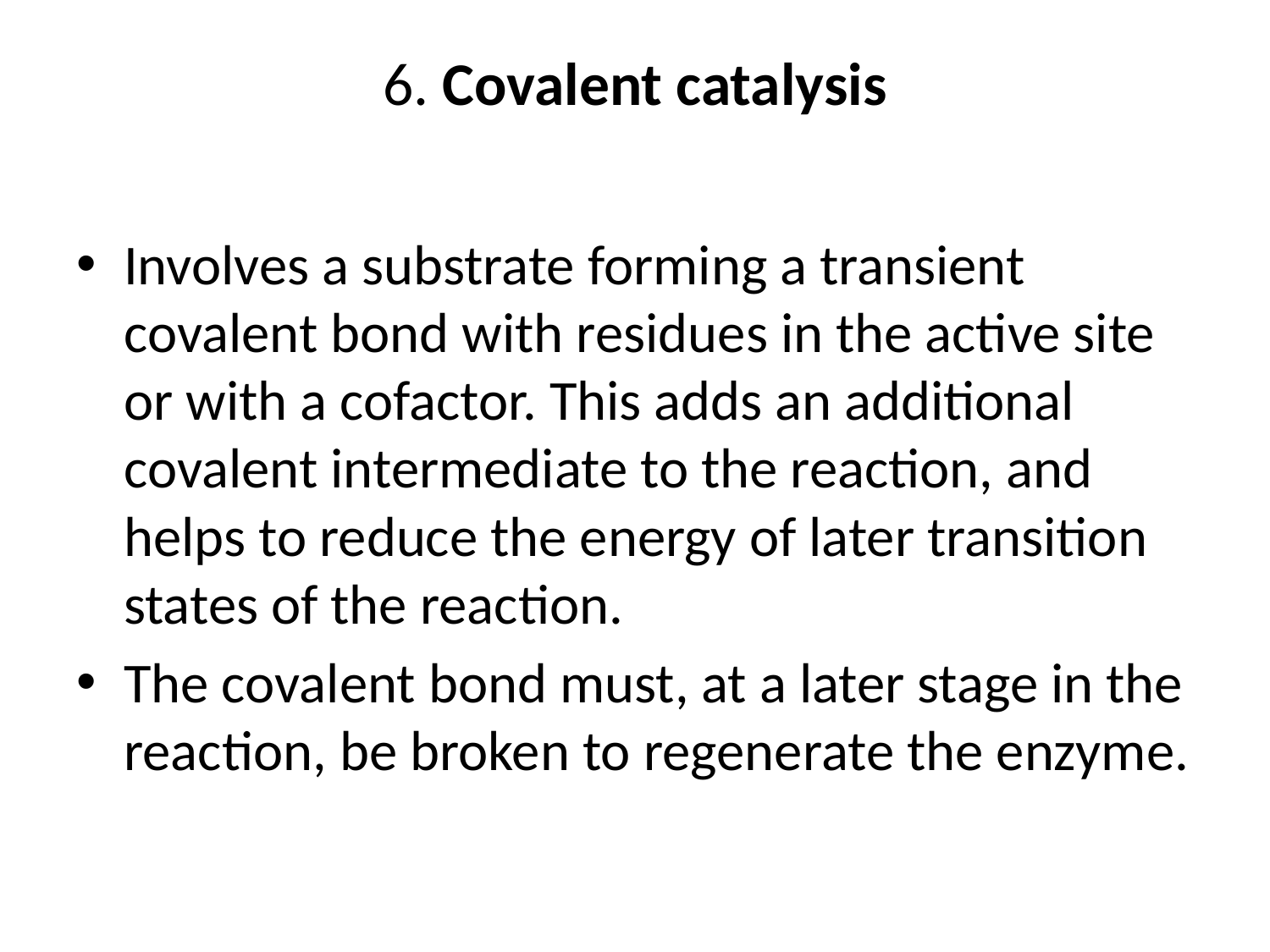

# 6. Covalent catalysis
Involves a substrate forming a transient covalent bond with residues in the active site or with a cofactor. This adds an additional covalent intermediate to the reaction, and helps to reduce the energy of later transition states of the reaction.
The covalent bond must, at a later stage in the reaction, be broken to regenerate the enzyme.